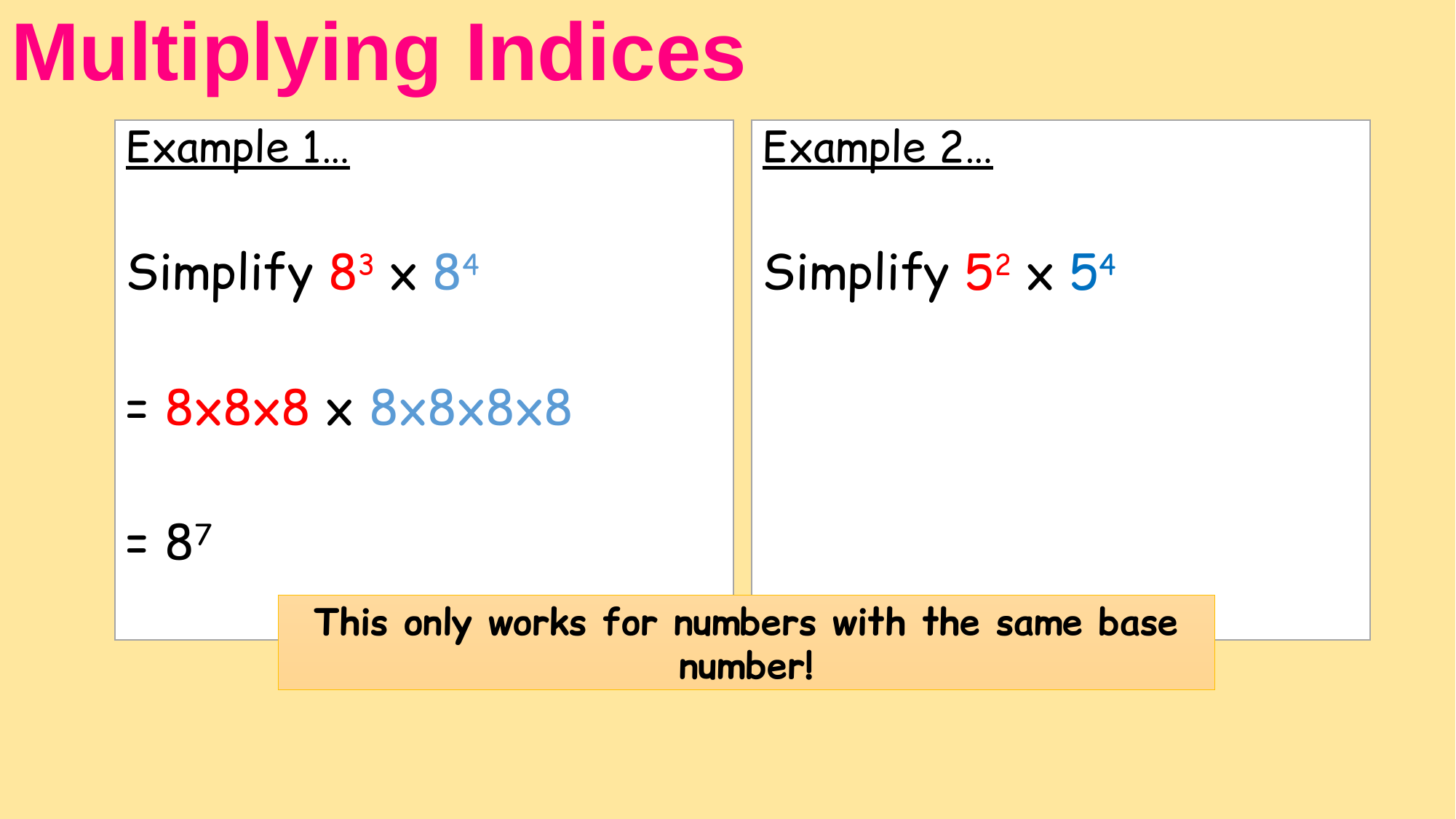

# Multiplying Indices
Example 1…

Simplify 83 x 84

= 8x8x8 x 8x8x8x8

= 87
Example 2…

Simplify 52 x 54

= 5x5 x 5x5x5x5

= 56

This only works for numbers with the same base number!